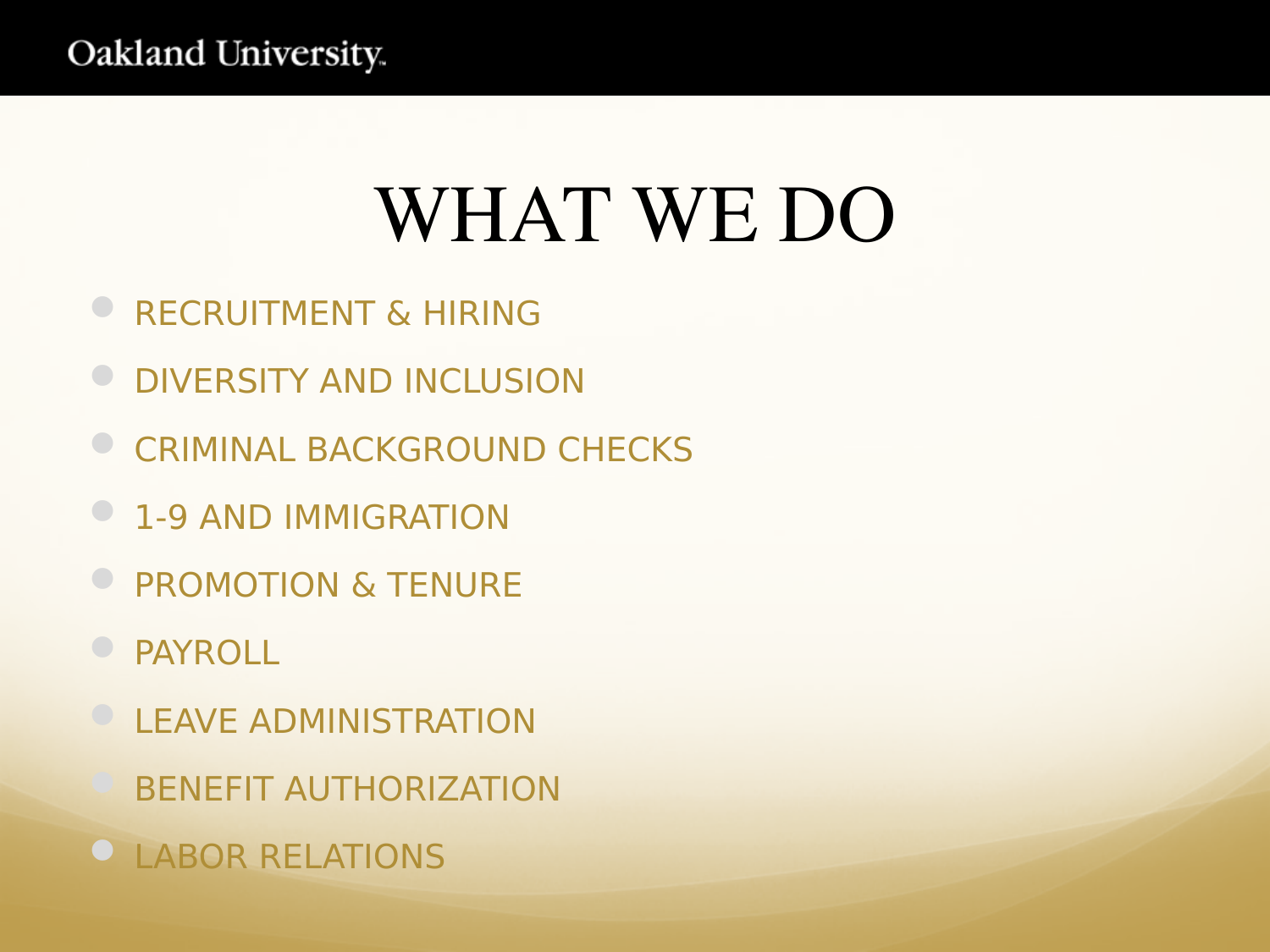

# WHAT WE DO
RECRUITMENT & HIRING
DIVERSITY AND INCLUSION
CRIMINAL BACKGROUND CHECKS
1-9 AND IMMIGRATION
PROMOTION & TENURE
PAYROLL
LEAVE ADMINISTRATION
BENEFIT AUTHORIZATION
LABOR RELATIONS